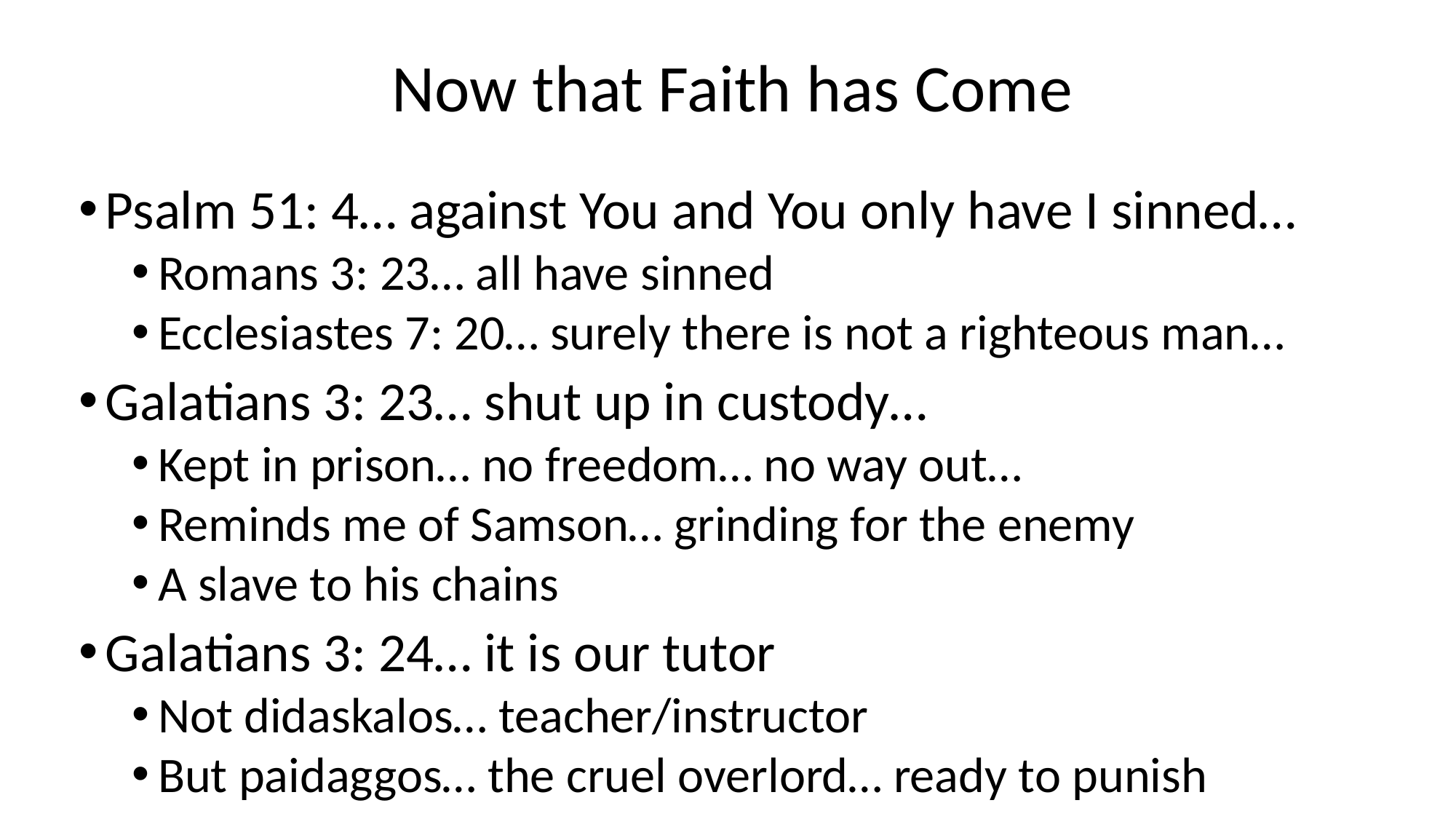

# Now that Faith has Come
Psalm 51: 4… against You and You only have I sinned…
Romans 3: 23… all have sinned
Ecclesiastes 7: 20… surely there is not a righteous man…
Galatians 3: 23… shut up in custody…
Kept in prison… no freedom… no way out…
Reminds me of Samson… grinding for the enemy
A slave to his chains
Galatians 3: 24… it is our tutor
Not didaskalos… teacher/instructor
But paidaggos… the cruel overlord… ready to punish